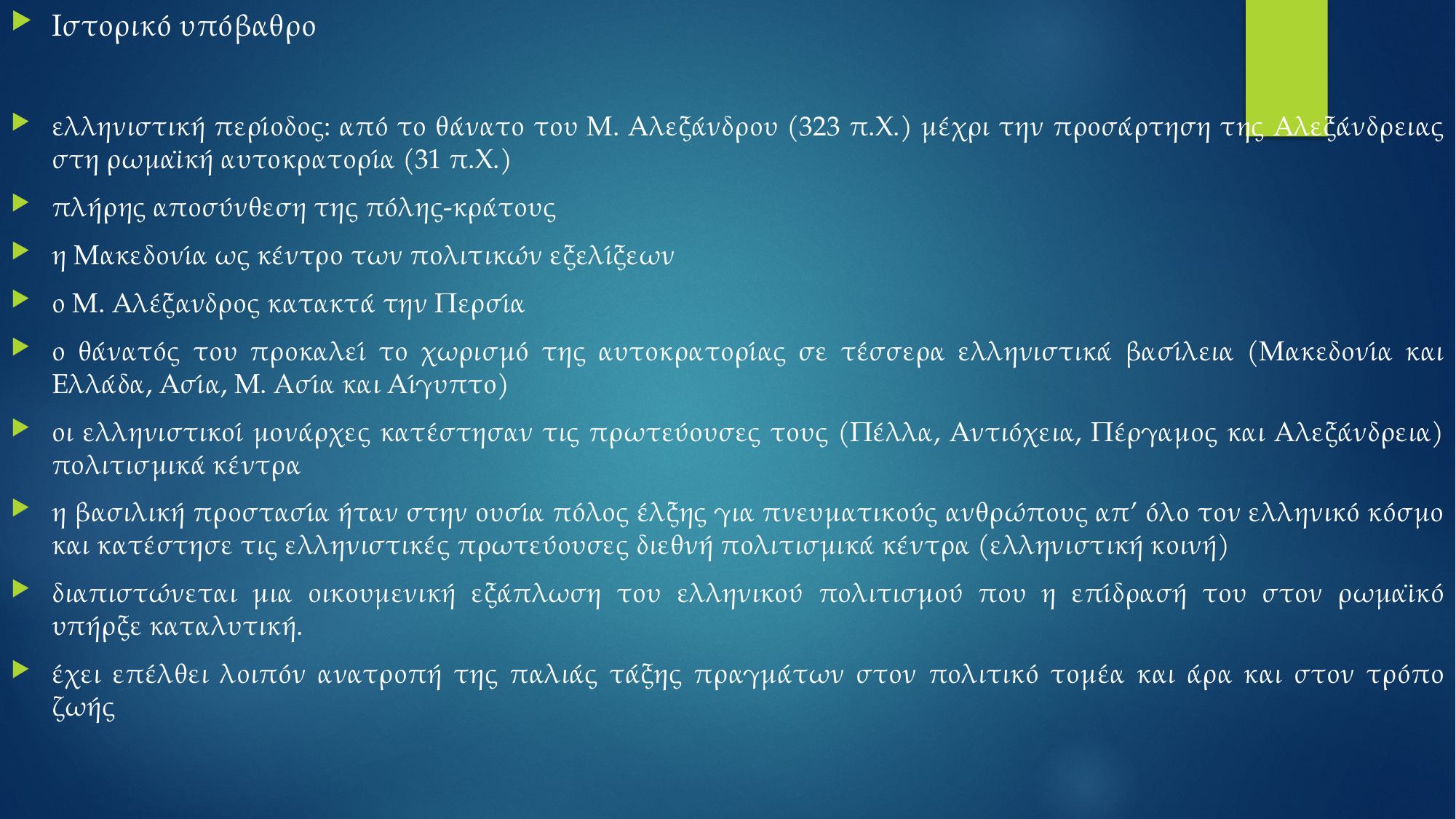

Ιστορικό υπόβαθρο

ελληνιστική περίοδος: από το θάνατο του Μ. Αλεξάνδρου (323 π.Χ.) μέχρι την προσάρτηση της Αλεξάνδρειας στη ρωμαϊκή αυτοκρατορία (31 π.Χ.)
πλήρης αποσύνθεση της πόλης-κράτους
η Μακεδονία ως κέντρο των πολιτικών εξελίξεων
ο Μ. Αλέξανδρος κατακτά την Περσία
ο θάνατός του προκαλεί το χωρισμό της αυτοκρατορίας σε τέσσερα ελληνιστικά βασίλεια (Μακεδονία και Ελλάδα, Ασία, Μ. Ασία και Αίγυπτο)
οι ελληνιστικοί μονάρχες κατέστησαν τις πρωτεύουσες τους (Πέλλα, Αντιόχεια, Πέργαμος και Αλεξάνδρεια) πολιτισμικά κέντρα
η βασιλική προστασία ήταν στην ουσία πόλος έλξης για πνευματικούς ανθρώπους απ’ όλο τον ελληνικό κόσμο και κατέστησε τις ελληνιστικές πρωτεύουσες διεθνή πολιτισμικά κέντρα (ελληνιστική κοινή)
διαπιστώνεται μια οικουμενική εξάπλωση του ελληνικού πολιτισμού που η επίδρασή του στον ρωμαϊκό υπήρξε καταλυτική.
έχει επέλθει λοιπόν ανατροπή της παλιάς τάξης πραγμάτων στον πολιτικό τομέα και άρα και στον τρόπο ζωής